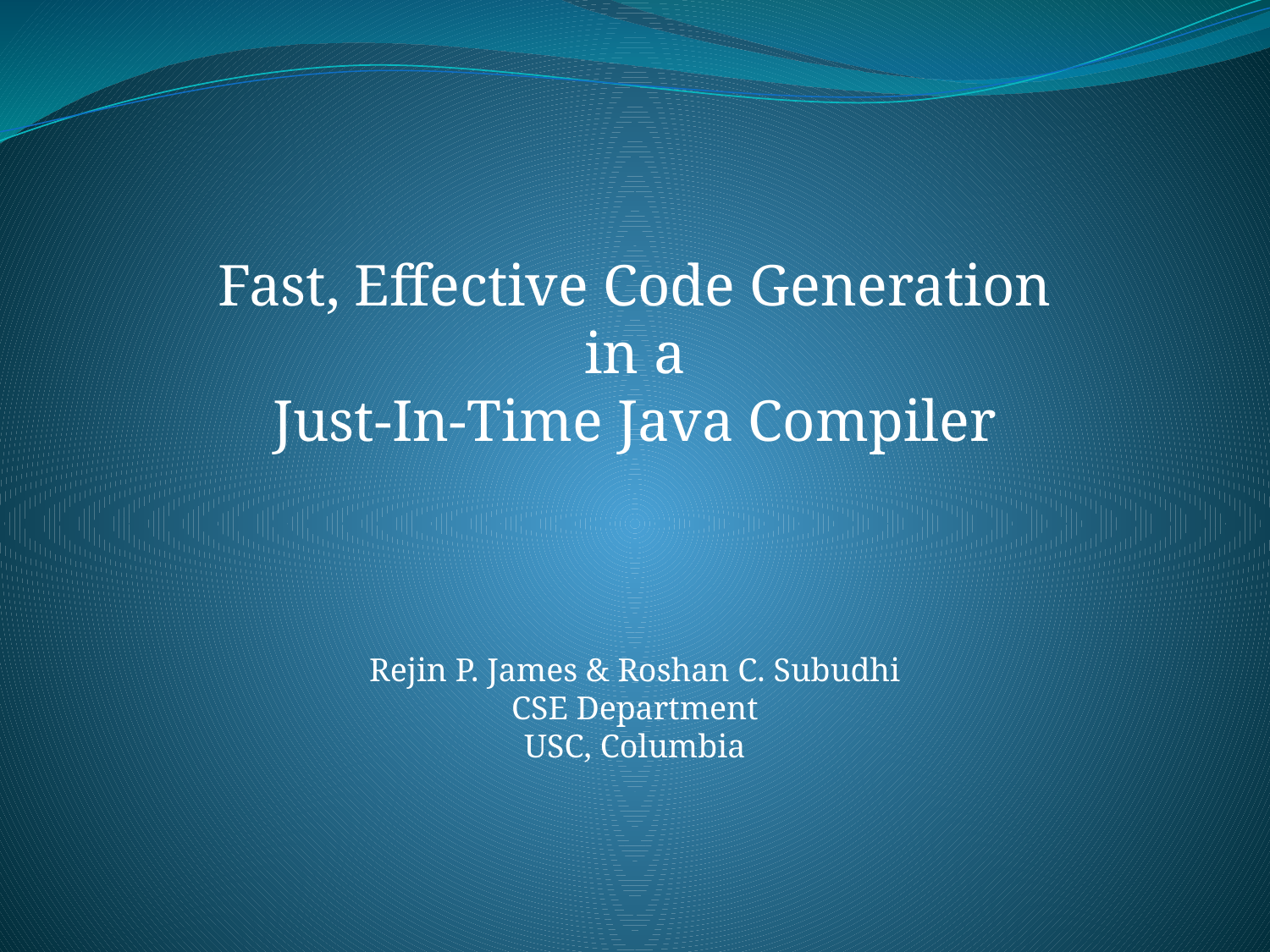

Fast, Effective Code Generation
in a
Just-In-Time Java Compiler
Rejin P. James & Roshan C. Subudhi
CSE Department
USC, Columbia